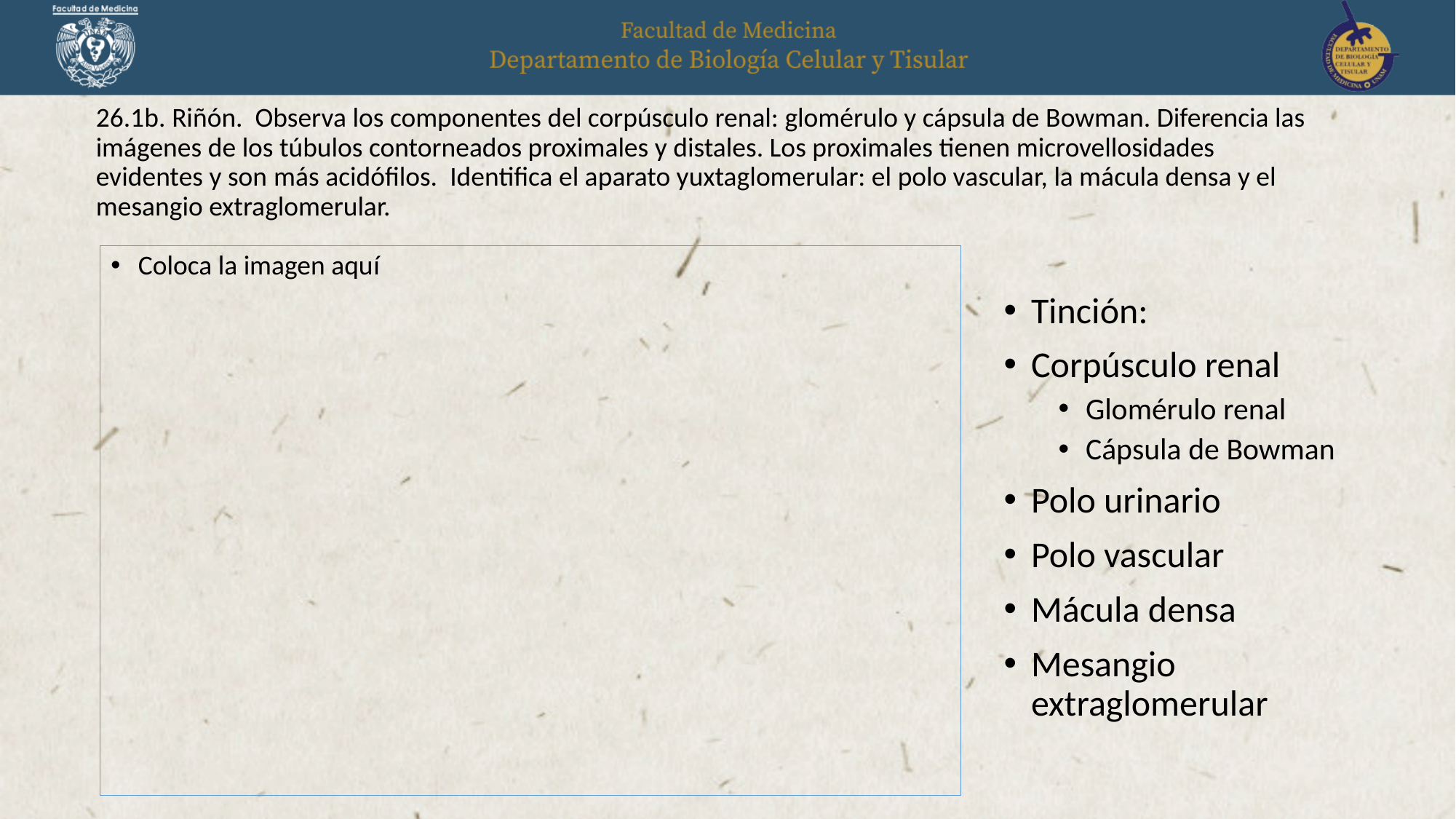

# 26.1b. Riñón.  Observa los componentes del corpúsculo renal: glomérulo y cápsula de Bowman. Diferencia las imágenes de los túbulos contorneados proximales y distales. Los proximales tienen microvellosidades evidentes y son más acidófilos.  Identifica el aparato yuxtaglomerular: el polo vascular, la mácula densa y el mesangio extraglomerular.
Coloca la imagen aquí
Tinción:
Corpúsculo renal
Glomérulo renal
Cápsula de Bowman
Polo urinario
Polo vascular
Mácula densa
Mesangio extraglomerular